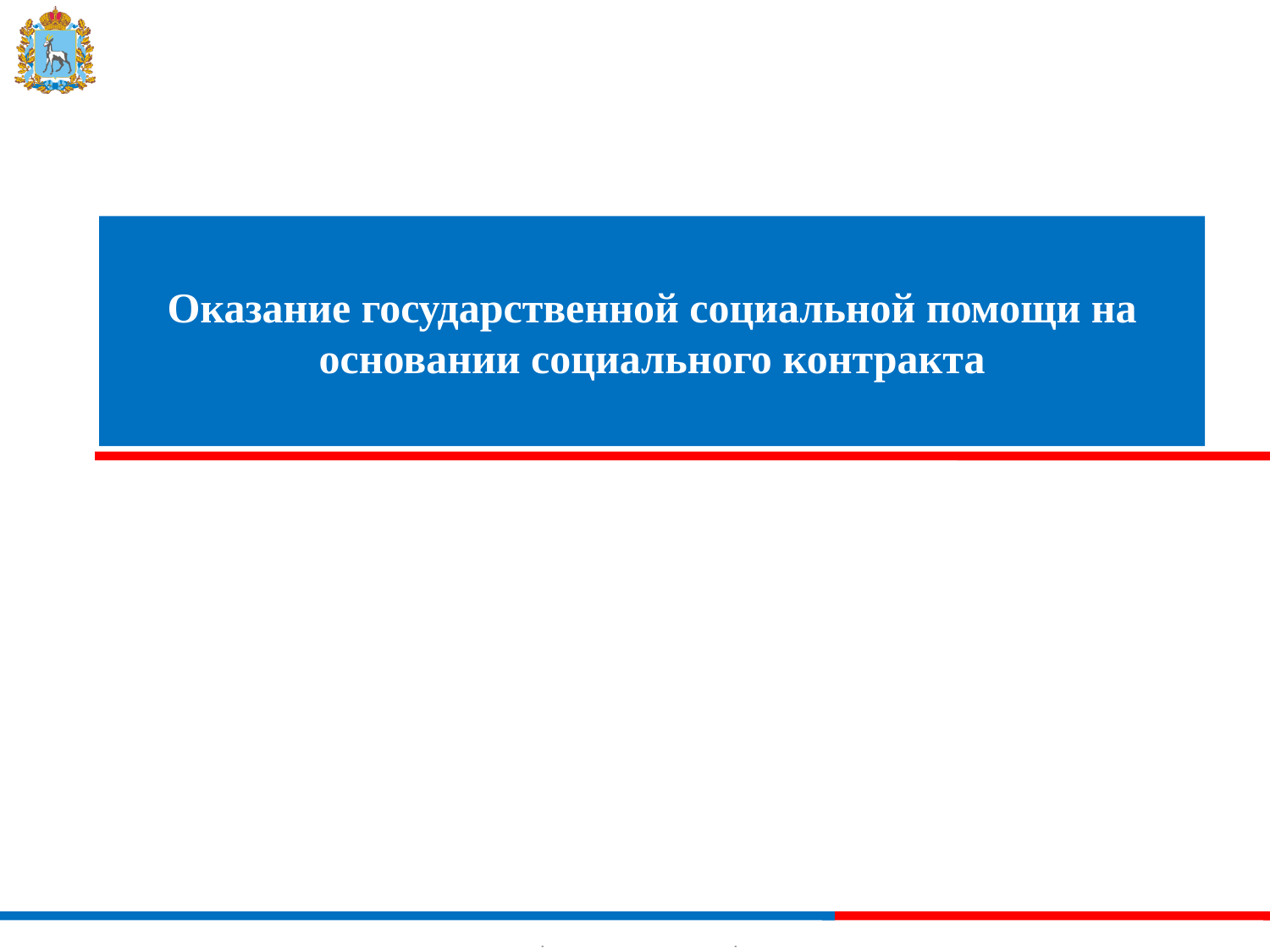

# Оказание государственной социальной помощи на основании социального контракта